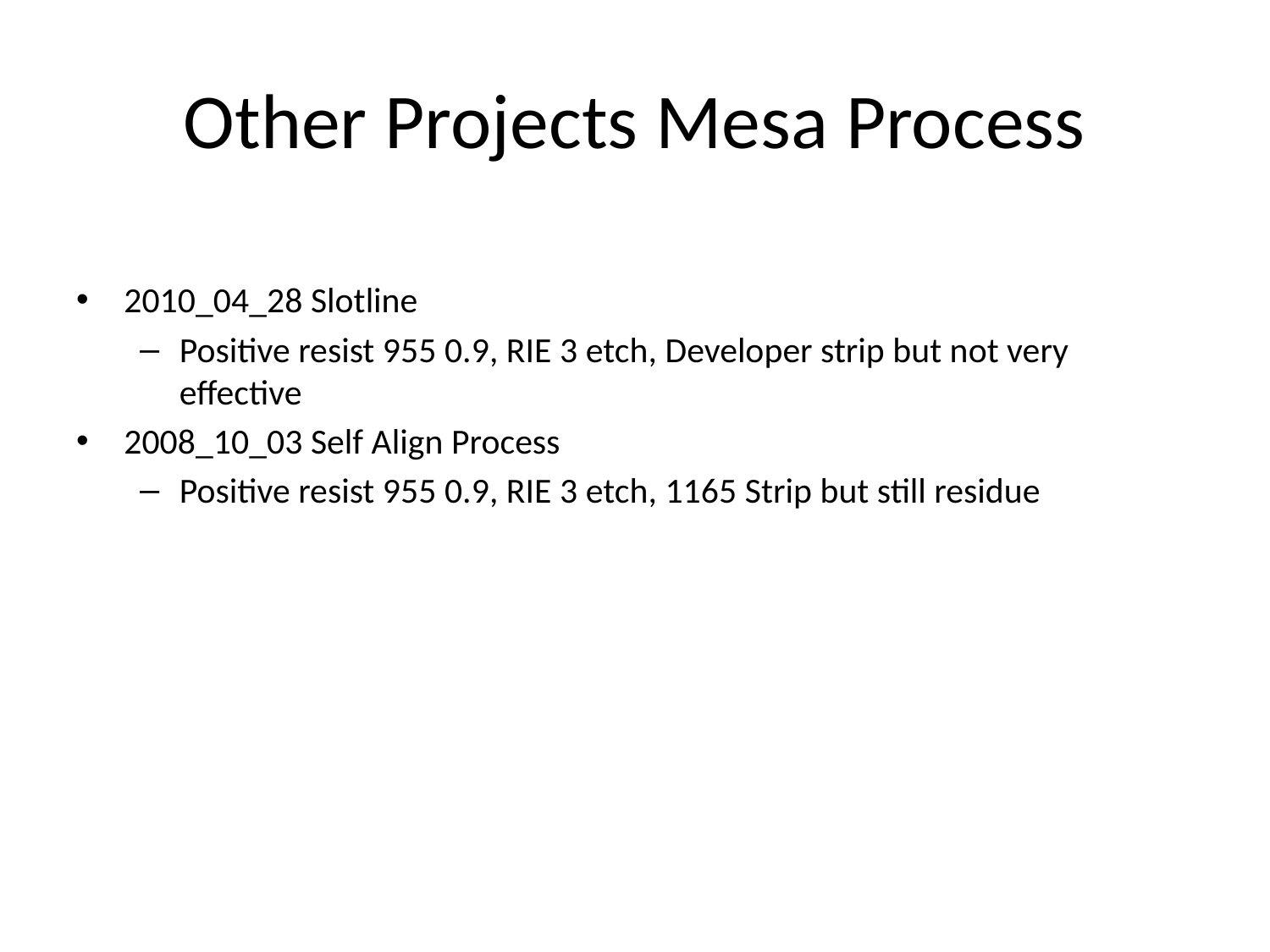

# Other Projects Mesa Process

2010_04_28 Slotline
Positive resist 955 0.9, RIE 3 etch, Developer strip but not very effective
2008_10_03 Self Align Process
Positive resist 955 0.9, RIE 3 etch, 1165 Strip but still residue